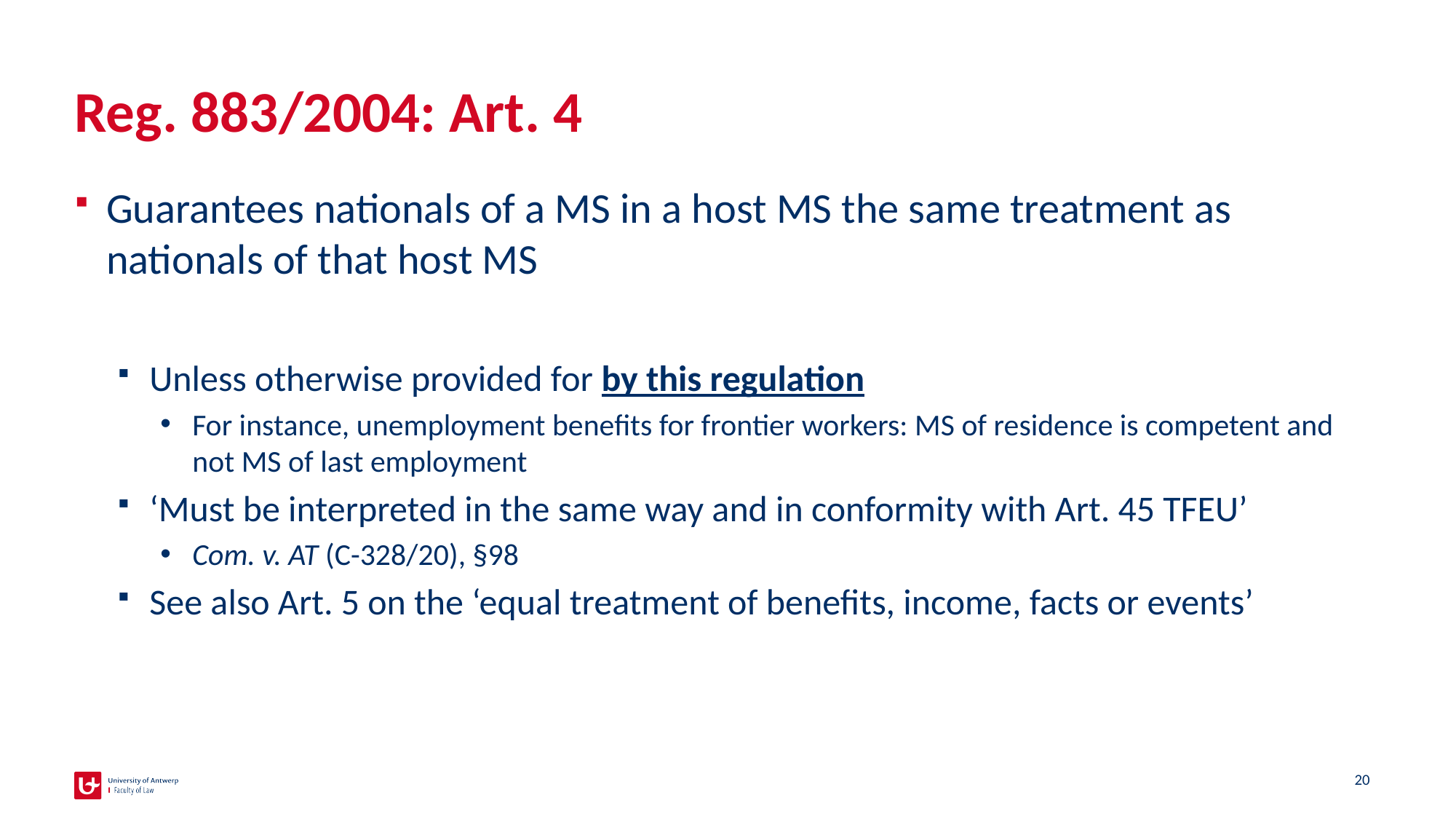

# Reg. 883/2004: Art. 4
Guarantees nationals of a MS in a host MS the same treatment as nationals of that host MS

Unless otherwise provided for by this regulation
For instance, unemployment benefits for frontier workers: MS of residence is competent and not MS of last employment
‘Must be interpreted in the same way and in conformity with Art. 45 TFEU’
Com. v. AT (C-328/20), §98
See also Art. 5 on the ‘equal treatment of benefits, income, facts or events’

20